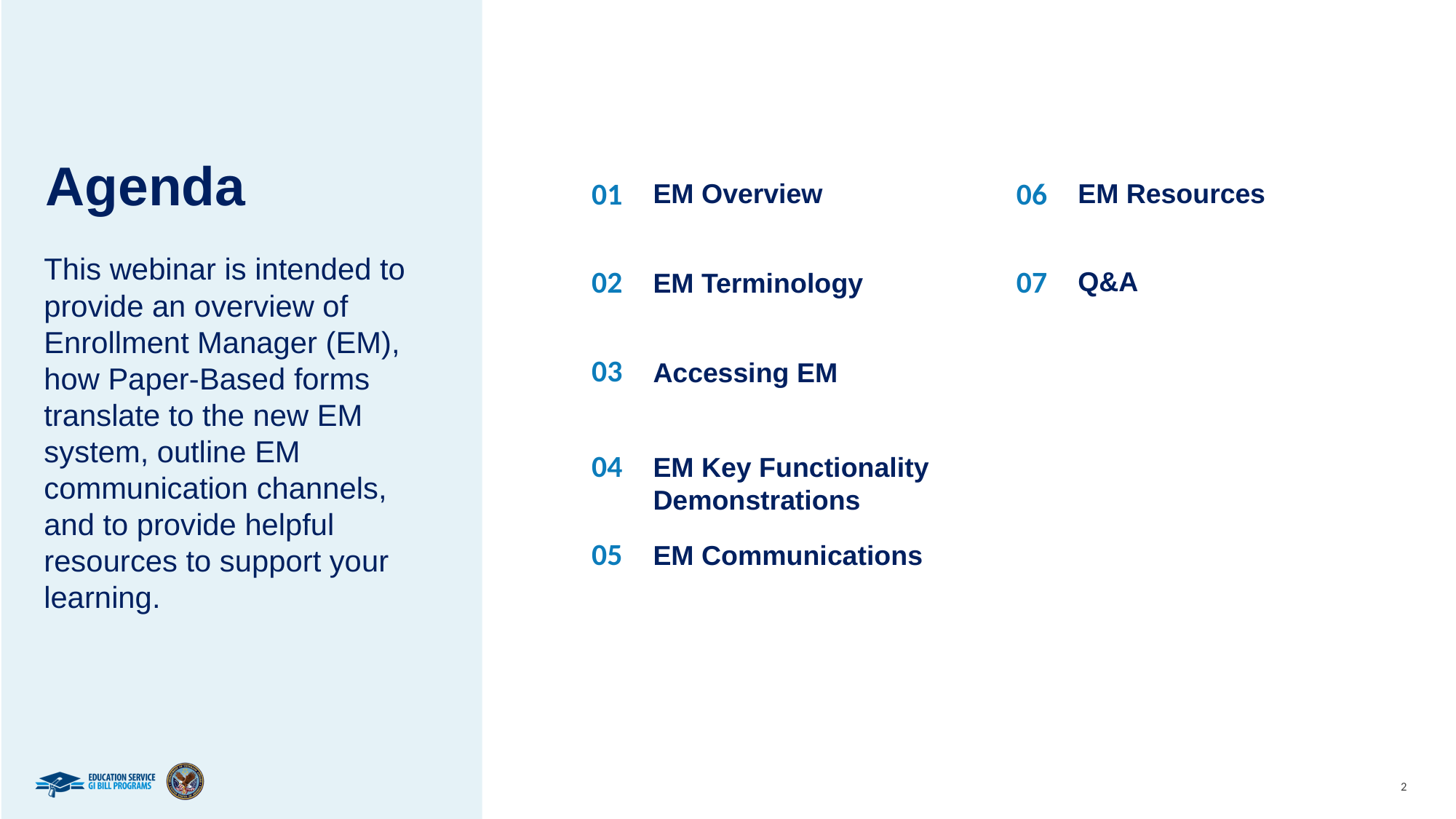

EM Overview
EM Resources
# Agenda
This webinar is intended to provide an overview of Enrollment Manager (EM), how Paper-Based forms translate to the new EM system, outline EM communication channels, and to provide helpful resources to support your learning.

Q&A
EM Terminology
Accessing EM
EM Key Functionality Demonstrations
EM Communications